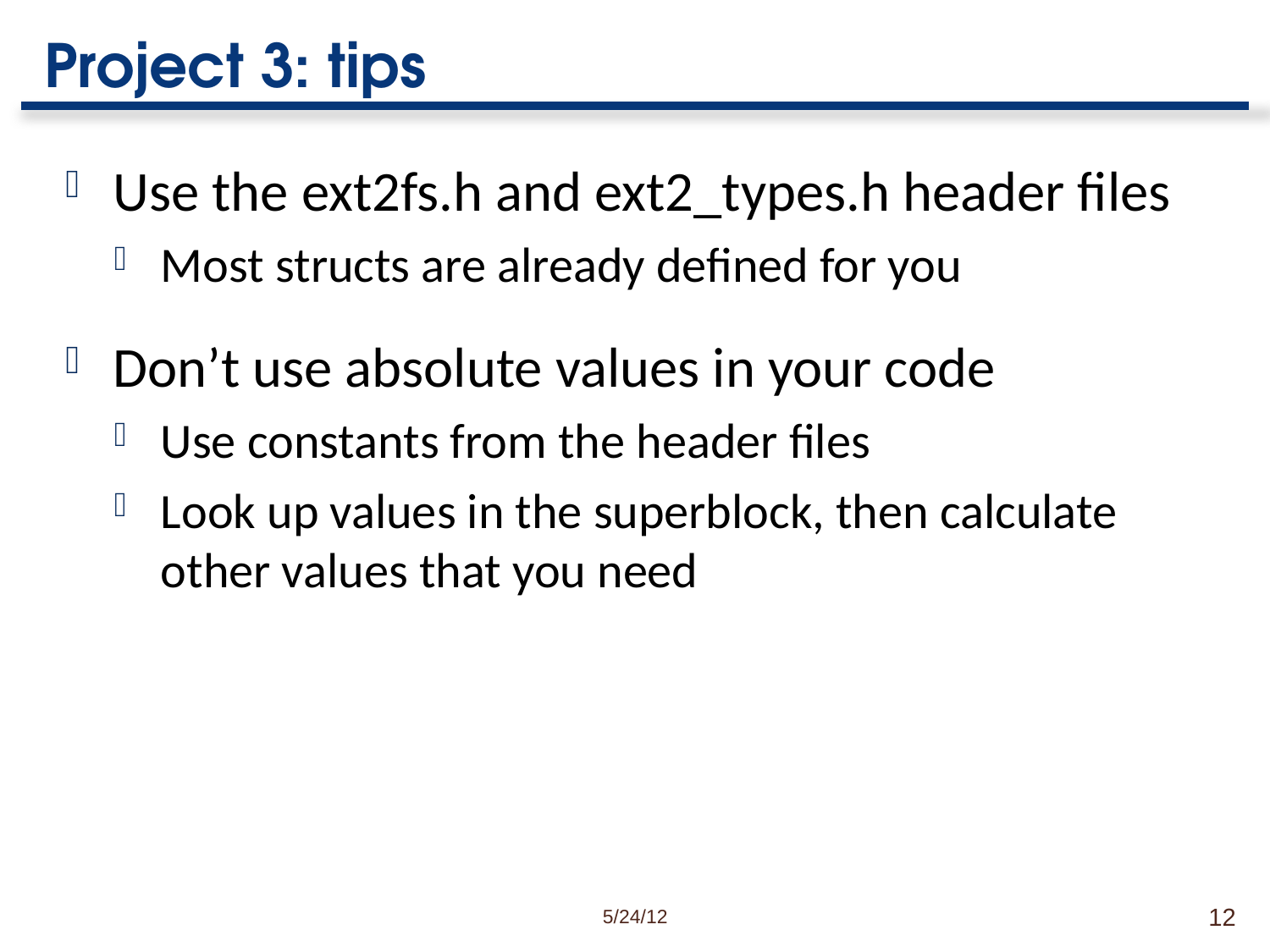

# Project 3: tips
Use the ext2fs.h and ext2_types.h header files
Most structs are already defined for you
Don’t use absolute values in your code
Use constants from the header files
Look up values in the superblock, then calculate other values that you need
5/24/12
12